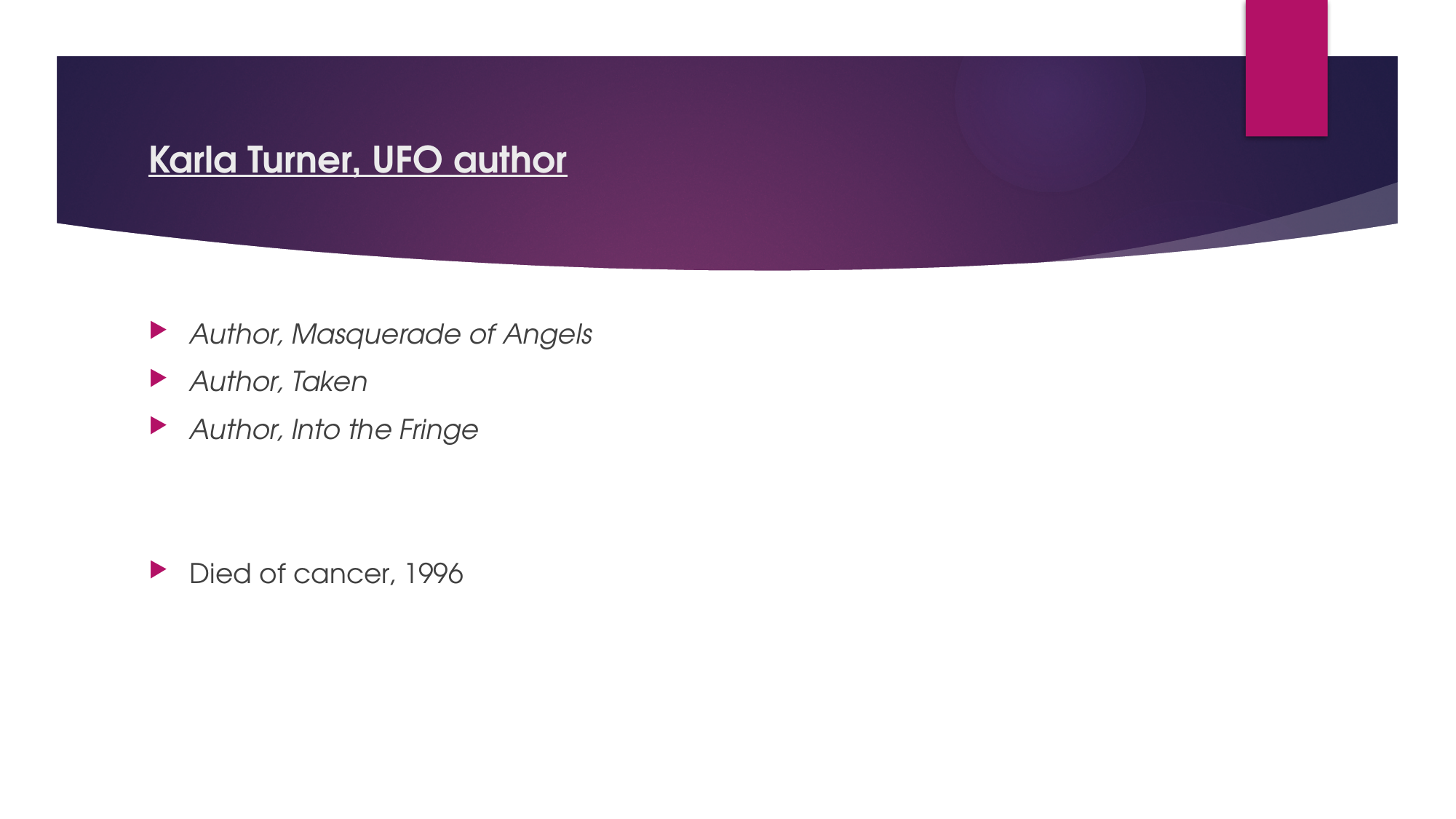

# Karla Turner, UFO author
Author, Masquerade of Angels
Author, Taken
Author, Into the Fringe

Died of cancer, 1996